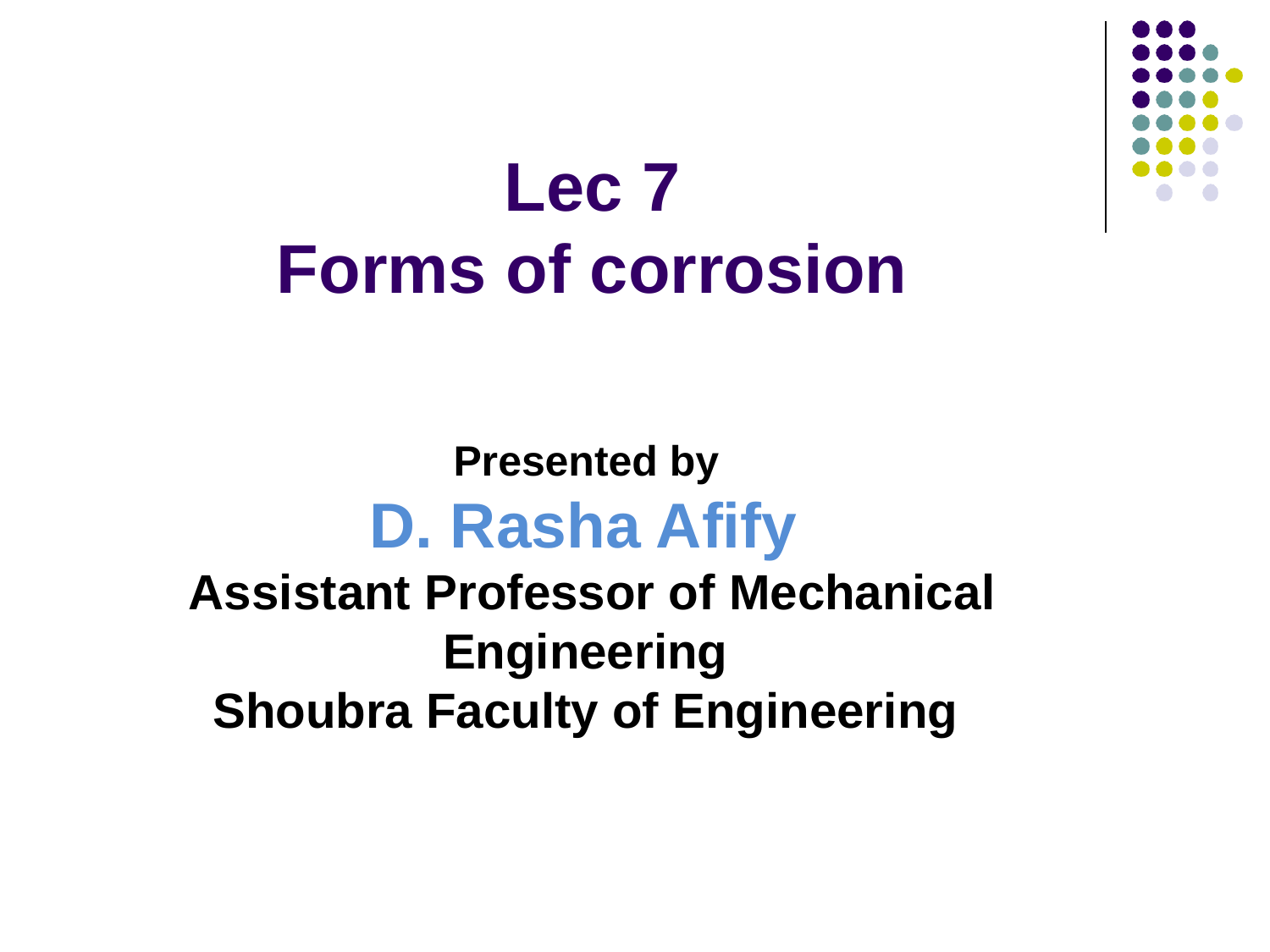

# Lec 7 Forms of corrosion
Presented by
D. Rasha Afify
Assistant Professor of Mechanical Engineering
Shoubra Faculty of Engineering